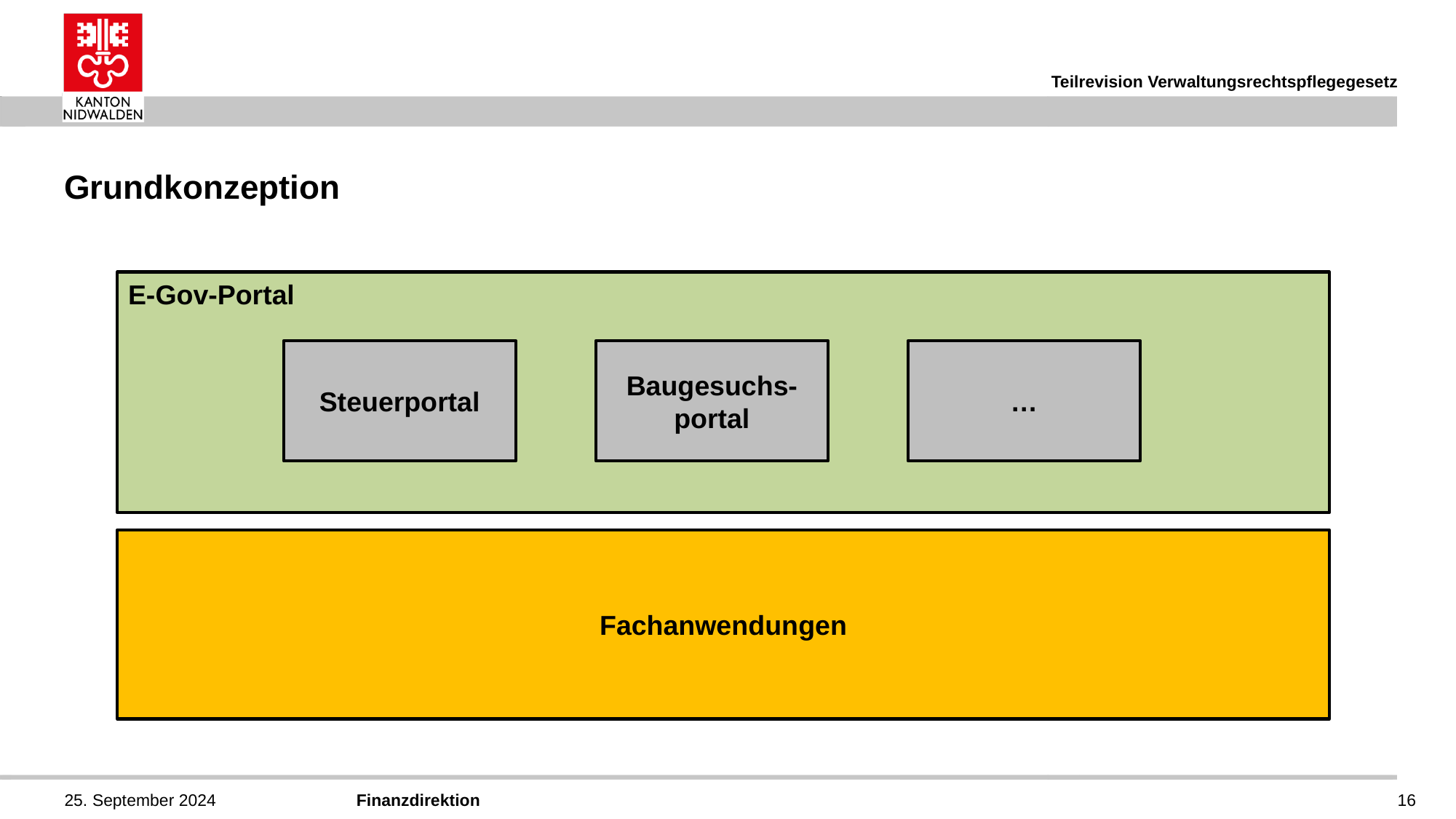

Teilrevision Verwaltungsrechtspflegegesetz
# Grundkonzeption
E-Gov-Portal
Steuerportal
Baugesuchs-portal
…
Fachanwendungen